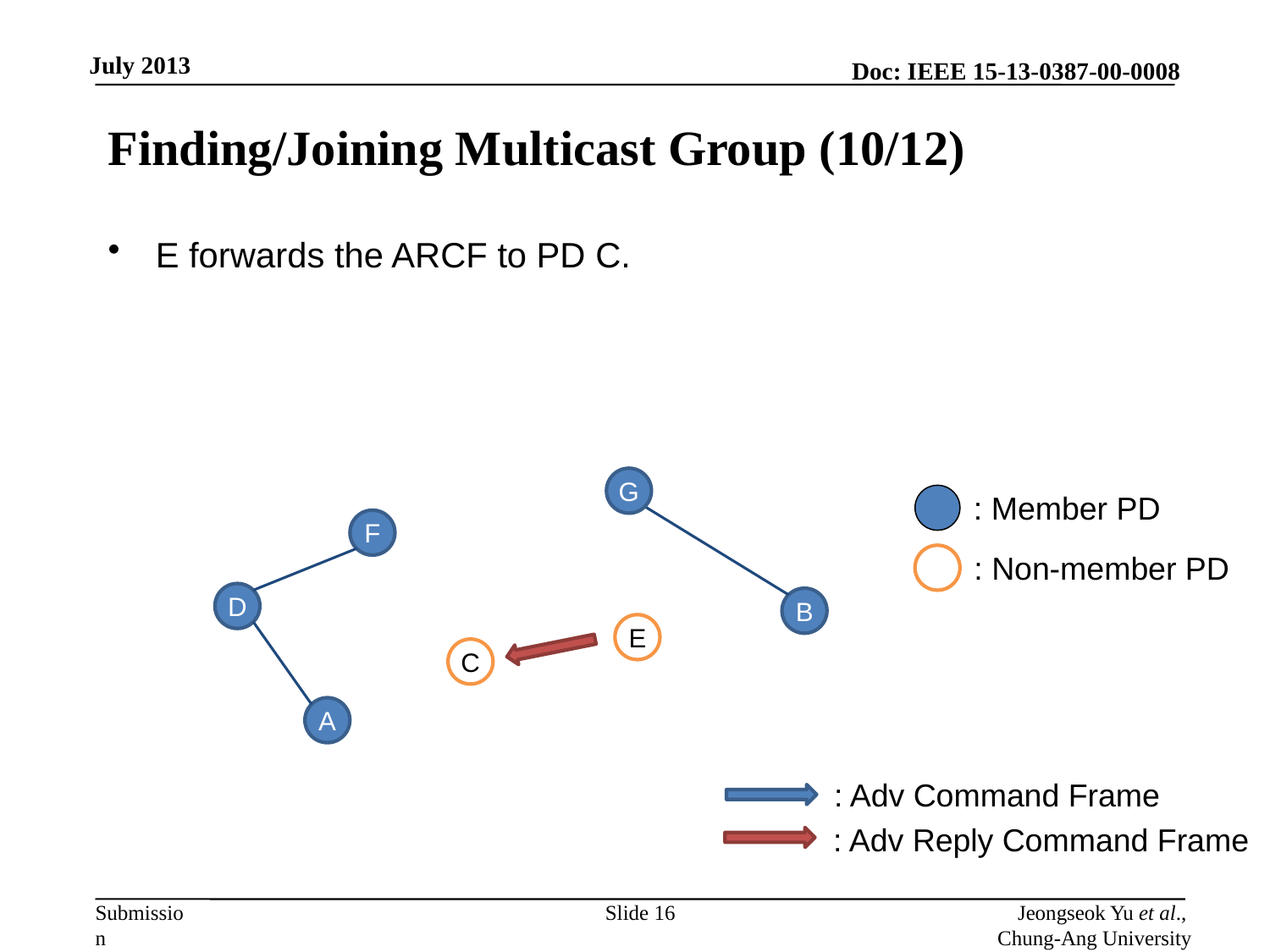

# Finding/Joining Multicast Group (10/12)
E forwards the ARCF to PD C.
G
: Member PD

F
: Non-member PD

D
B
E

C
A
: Adv Command Frame

: Adv Reply Command Frame

Slide 16